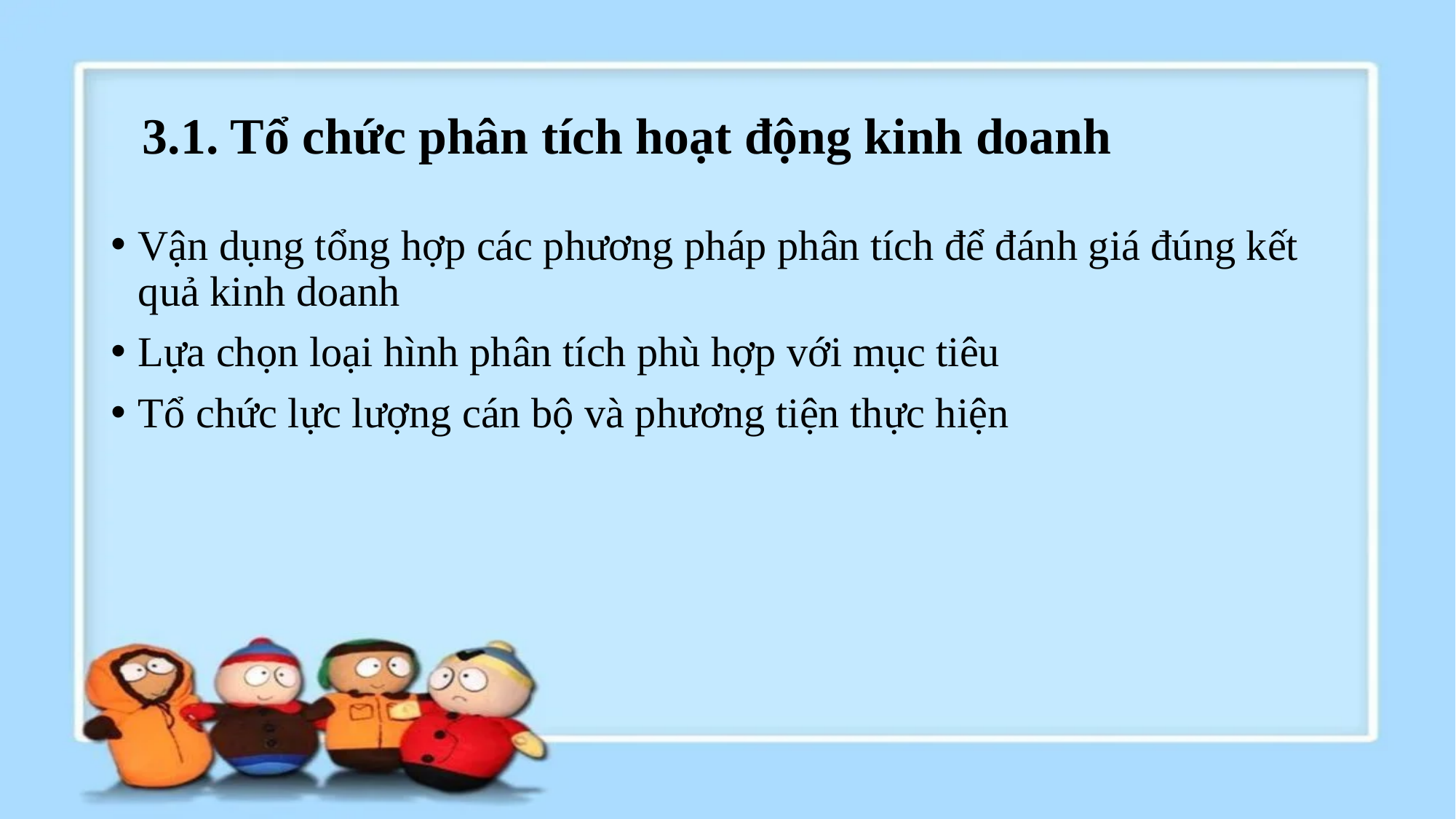

# 3.1. Tổ chức phân tích hoạt động kinh doanh
Vận dụng tổng hợp các phương pháp phân tích để đánh giá đúng kết quả kinh doanh
Lựa chọn loại hình phân tích phù hợp với mục tiêu
Tổ chức lực lượng cán bộ và phương tiện thực hiện